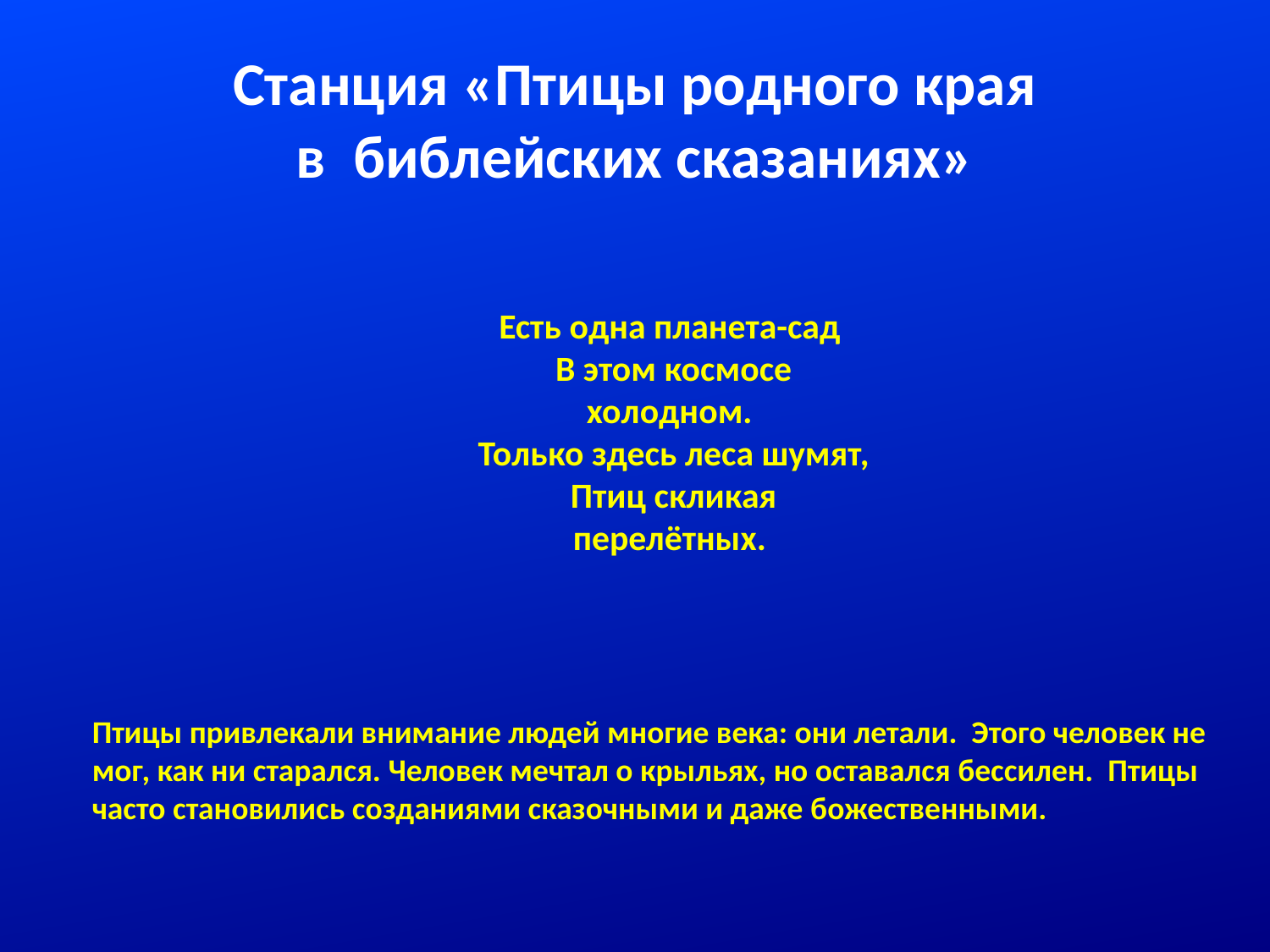

# Станция «Птицы родного края в  библейских сказаниях»
Есть одна планета-сад
 В этом космосе холодном.
 Только здесь леса шумят,
 Птиц скликая перелётных.
Птицы привлекали внимание людей многие века: они летали.  Этого человек не мог, как ни старался. Человек мечтал о крыльях, но оставался бессилен.  Птицы часто становились созданиями сказочными и даже божественными.